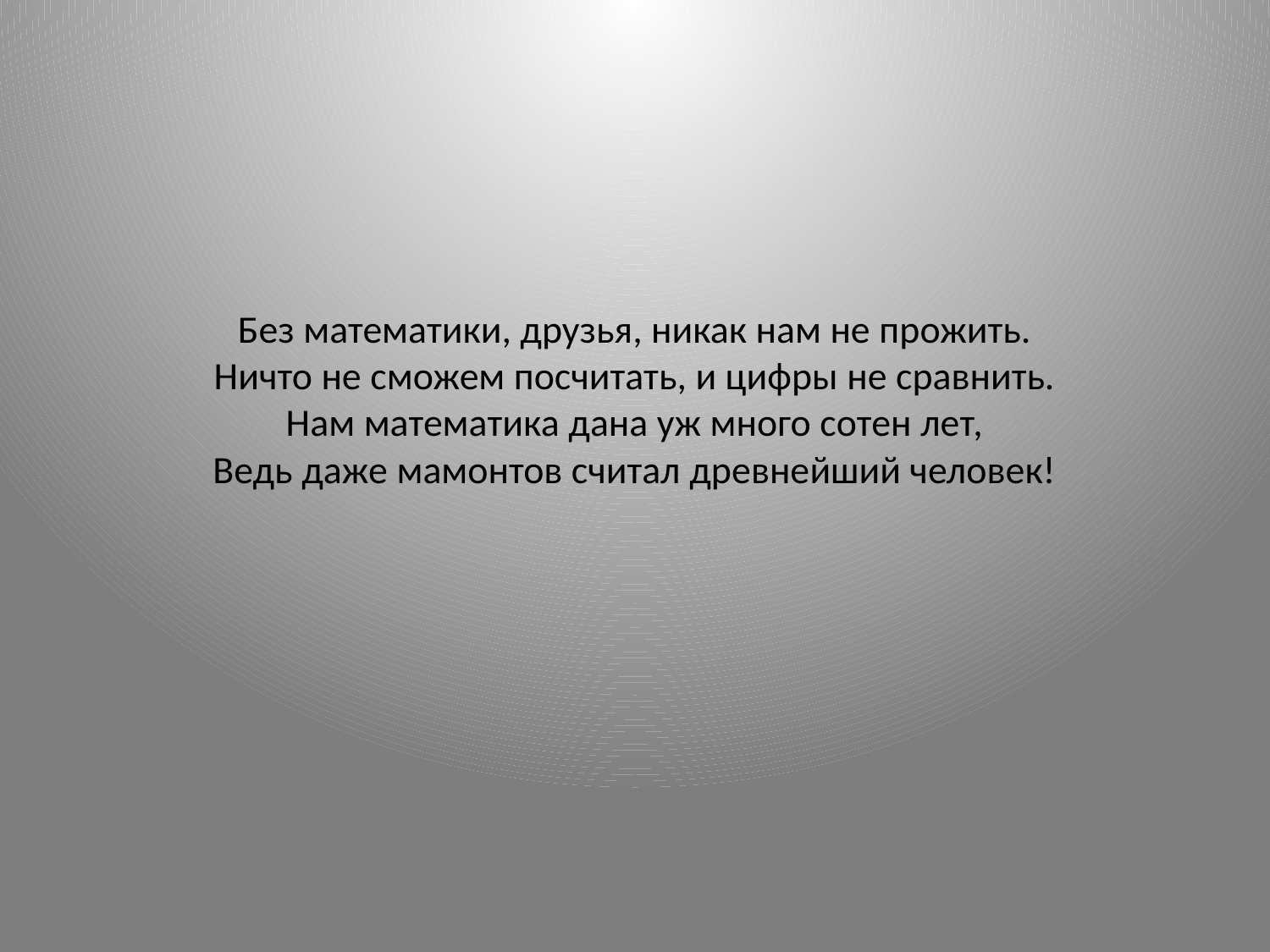

# Без математики, друзья, никак нам не прожить. Ничто не сможем посчитать, и цифры не сравнить. Нам математика дана уж много сотен лет, Ведь даже мамонтов считал древнейший человек!